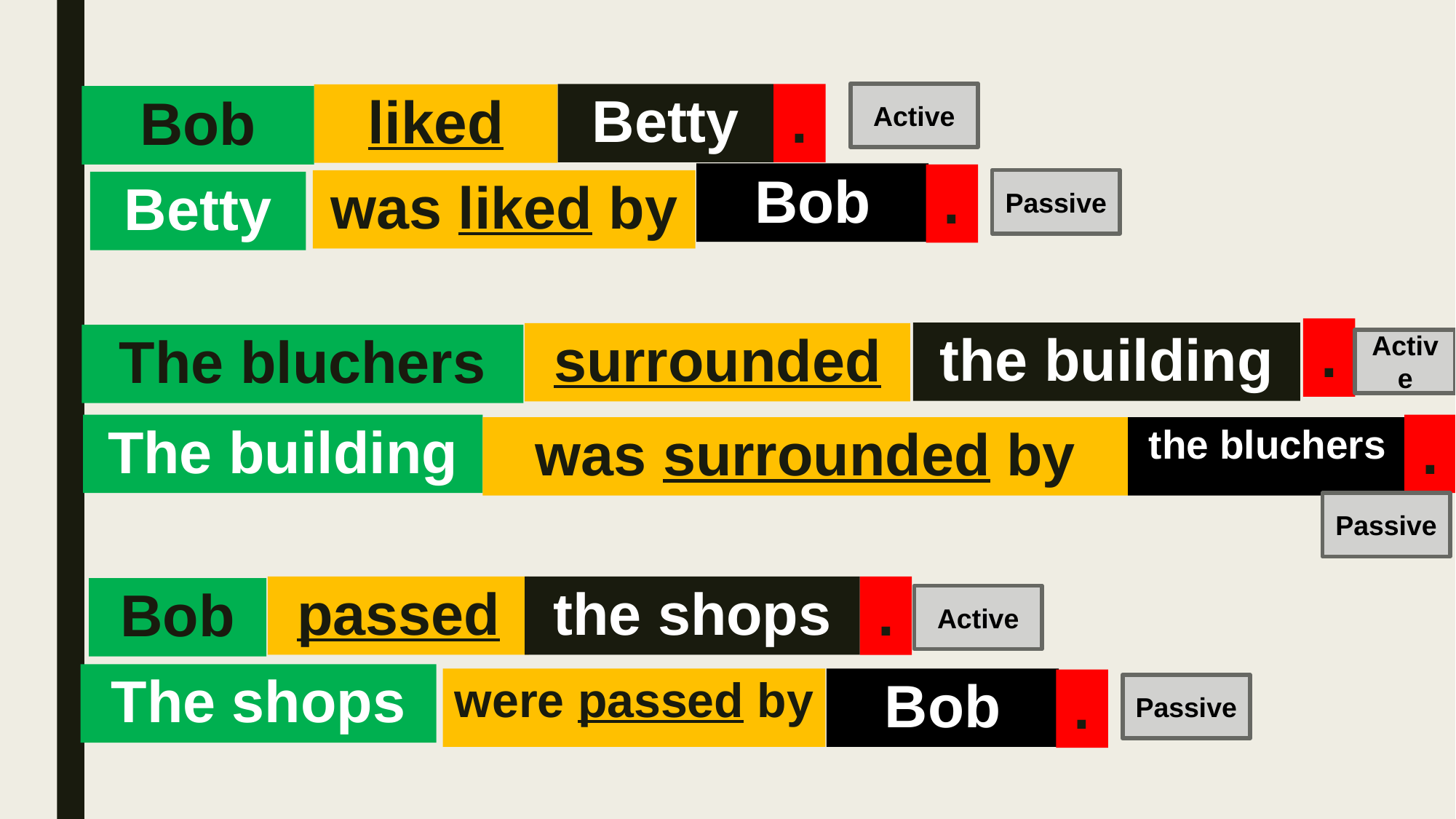

Active
Betty
.
liked
Bob
Bob
.
Passive
was liked by
Betty
.
the building
surrounded
The bluchers
Active
The building
.
was surrounded by
the bluchers
Passive
passed
the shops
.
Bob
Active
The shops
were passed by
Bob
.
Passive